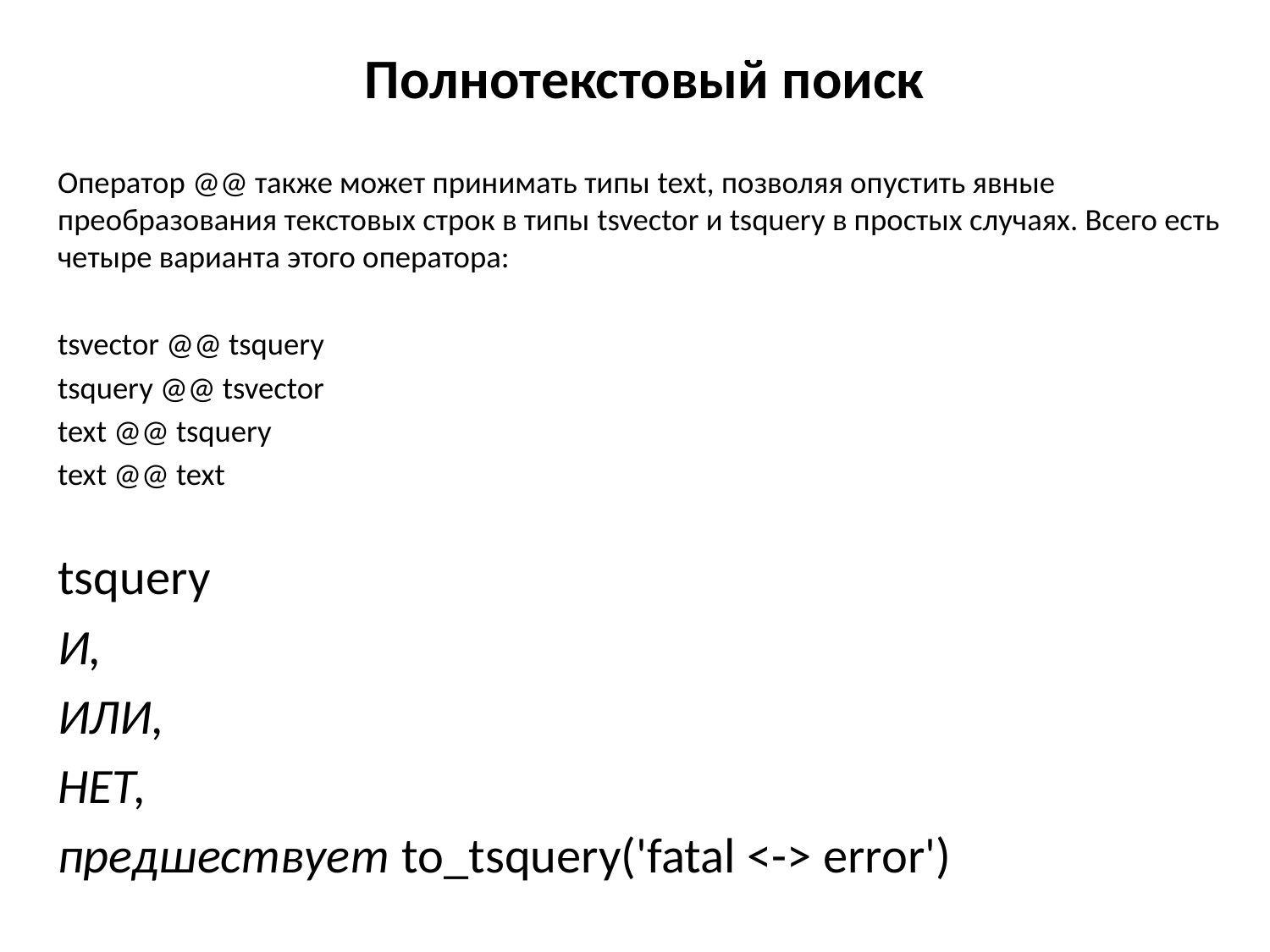

# Полнотекстовый поиск
Оператор @@ также может принимать типы text, позволяя опустить явные преобразования текстовых строк в типы tsvector и tsquery в простых случаях. Всего есть четыре варианта этого оператора:

tsvector @@ tsquery
tsquery @@ tsvector
text @@ tsquery
text @@ text

tsquery
И,
ИЛИ,
НЕТ,
предшествует to_tsquery('fatal <-> error')